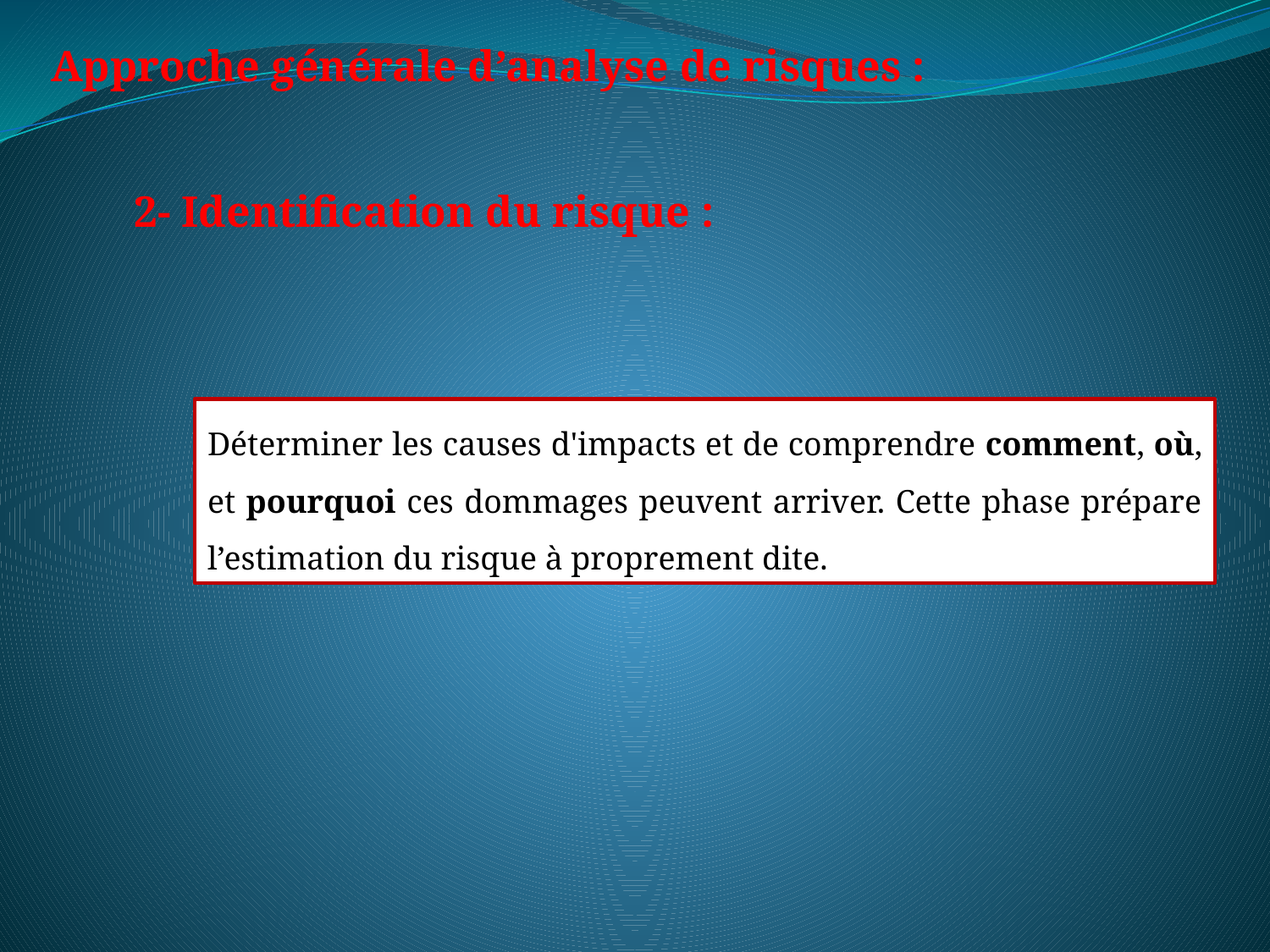

Approche générale d’analyse de risques :
2- Identification du risque :
Déterminer les causes d'impacts et de comprendre comment, où, et pourquoi ces dommages peuvent arriver. Cette phase prépare l’estimation du risque à proprement dite.